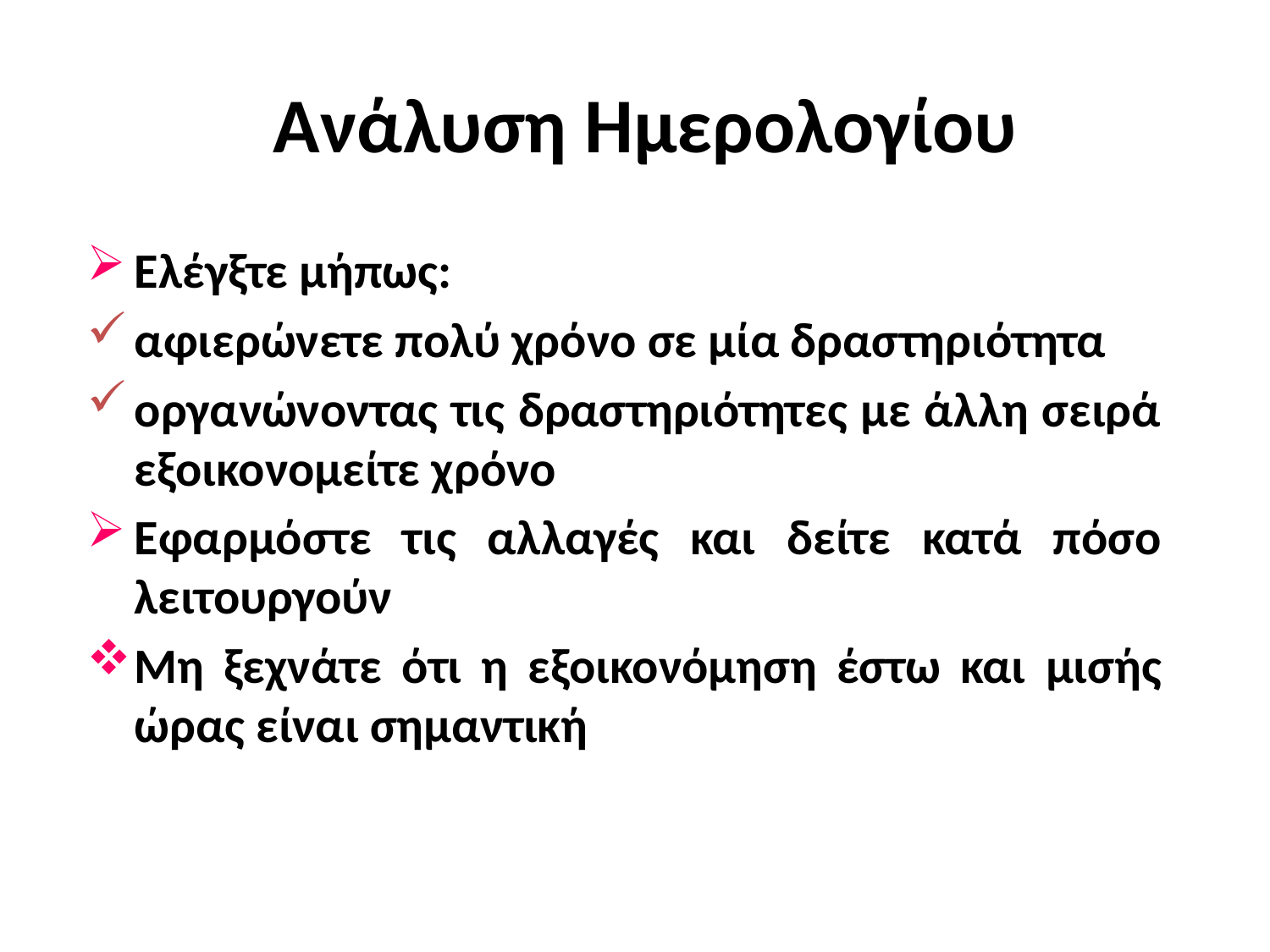

# Ανάλυση Ημερολογίου
Ελέγξτε μήπως:
αφιερώνετε πολύ χρόνο σε μία δραστηριότητα
οργανώνοντας τις δραστηριότητες με άλλη σειρά εξοικονομείτε χρόνο
Εφαρμόστε τις αλλαγές και δείτε κατά πόσο λειτουργούν
Μη ξεχνάτε ότι η εξοικονόμηση έστω και μισής ώρας είναι σημαντική